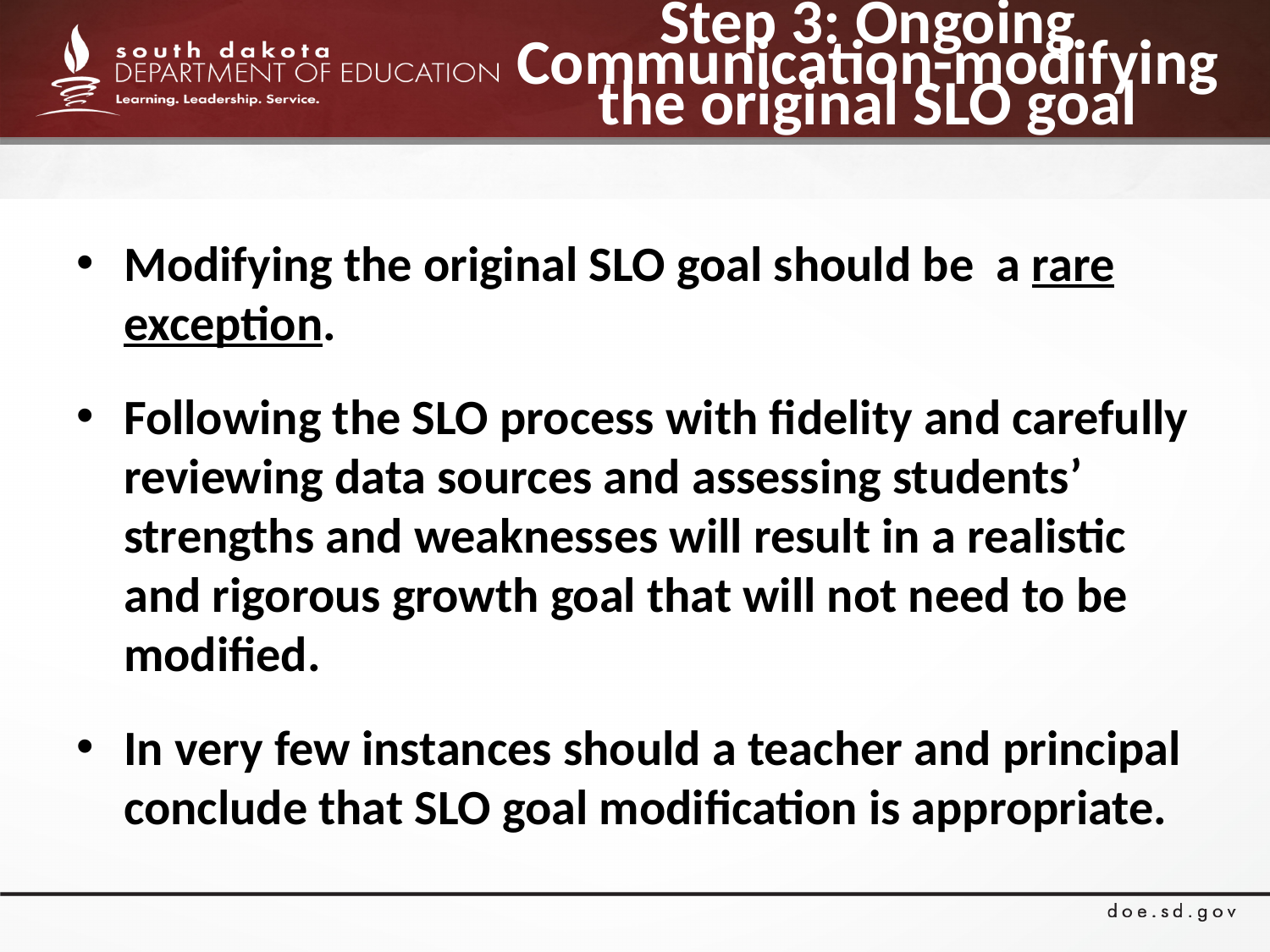

# Step 3: Ongoing Communication-modifying the original SLO goal
Modifying the original SLO goal should be  a rare exception.

Following the SLO process with fidelity and carefully reviewing data sources and assessing students’ strengths and weaknesses will result in a realistic and rigorous growth goal that will not need to be modified.

In very few instances should a teacher and principal conclude that SLO goal modification is appropriate.